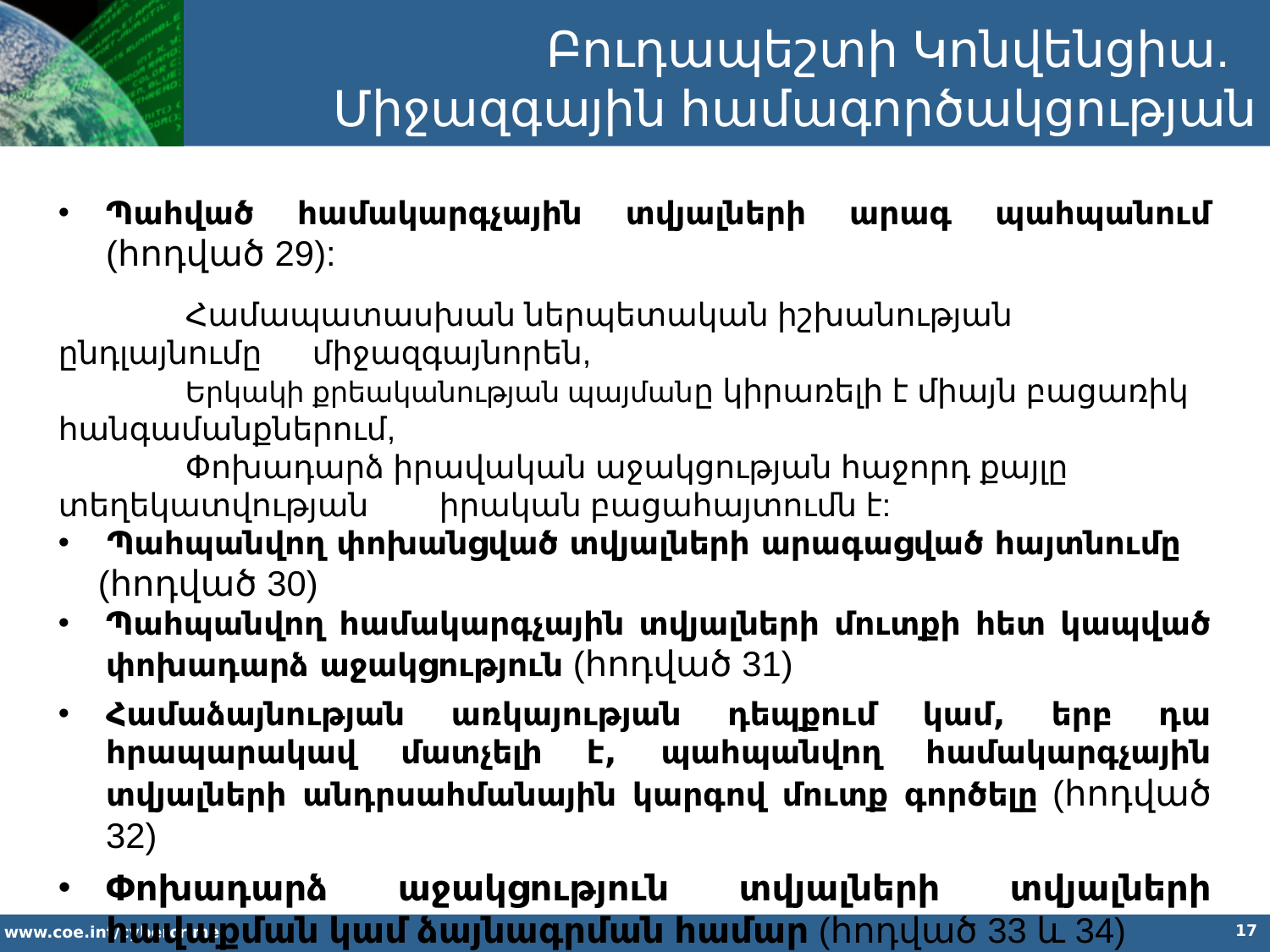

Բուդապեշտի Կոնվենցիա.
Միջազգային համագործակցության սկզբունքները
Պահված համակարգչային տվյալների արագ պահպանում (հոդված 29):
	Համապատասխան ներպետական իշխանության ընդլայնումը 	միջազգայնորեն,
	Երկակի քրեականության պայմանը կիրառելի է միայն բացառիկ 	հանգամանքներում,
	Փոխադարձ իրավական աջակցության հաջորդ քայլը տեղեկատվության 	իրական բացահայտումն է:
 Պահպանվող փոխանցված տվյալների արագացված հայտնումը (հոդված 30)
Պահպանվող համակարգչային տվյալների մուտքի հետ կապված փոխադարձ աջակցություն (հոդված 31)
Համաձայնության առկայության դեպքում կամ, երբ դա հրապարակավ մատչելի է, պահպանվող համակարգչային տվյալների անդրսահմանային կարգով մուտք գործելը (հոդված 32)
Փոխադարձ աջակցություն տվյալների տվյալների հավաքման կամ ձայնագրման համար (հոդված 33 և 34)
Հաղորդակցման կետերի  24/7 ցանցը. լրացումները չեն փոխարինում համագործակցության առկա այլ ուղիները (հոդված 35)
17